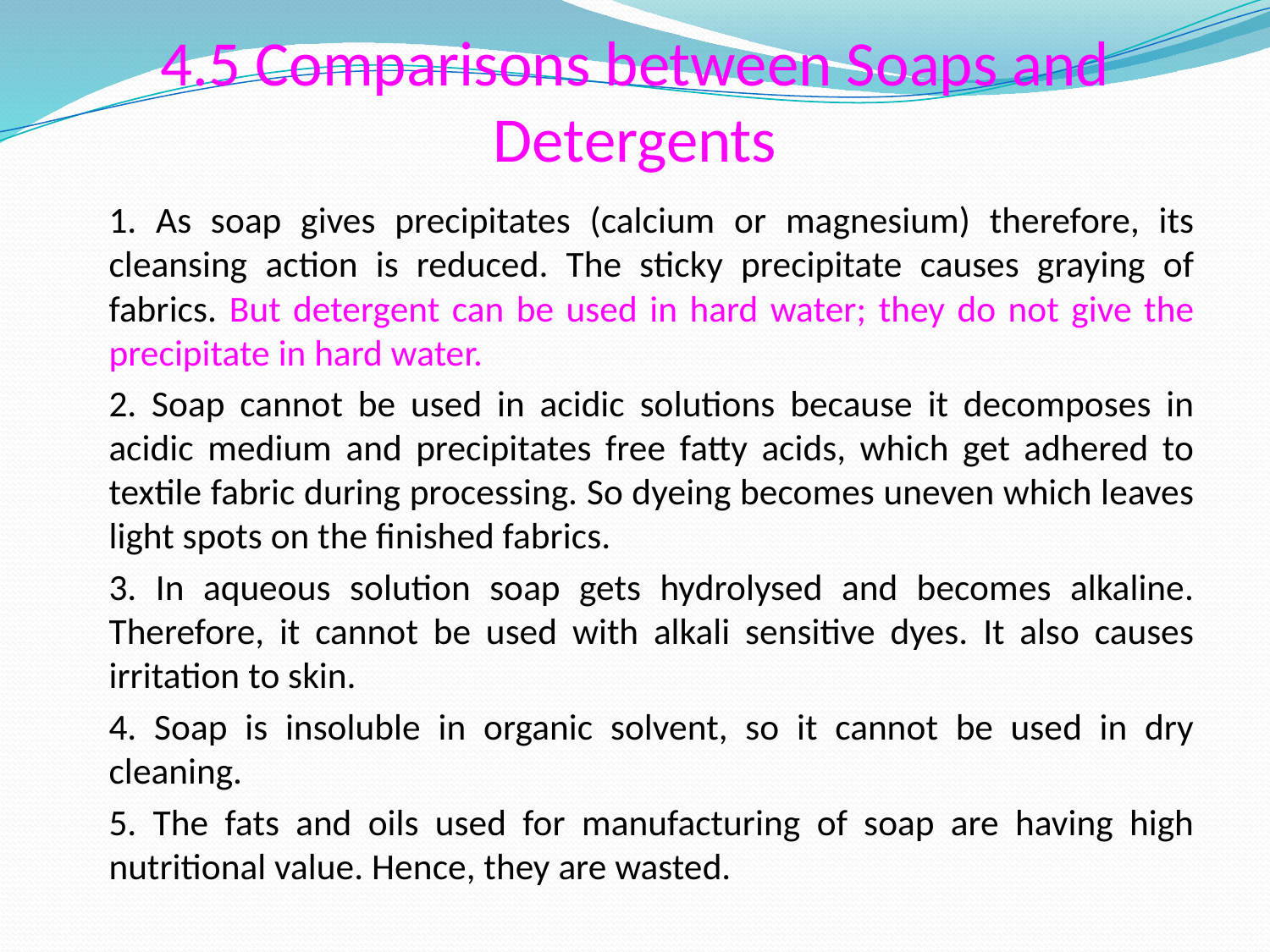

# 4.5 Comparisons between Soaps and Detergents
		1. As soap gives precipitates (calcium or magnesium) therefore, its cleansing action is reduced. The sticky precipitate causes graying of fabrics. But detergent can be used in hard water; they do not give the precipitate in hard water.
		2. Soap cannot be used in acidic solutions because it decomposes in acidic medium and precipitates free fatty acids, which get adhered to textile fabric during processing. So dyeing becomes uneven which leaves light spots on the finished fabrics.
		3. In aqueous solution soap gets hydrolysed and becomes alkaline. Therefore, it cannot be used with alkali sensitive dyes. It also causes irritation to skin.
		4. Soap is insoluble in organic solvent, so it cannot be used in dry cleaning.
		5. The fats and oils used for manufacturing of soap are having high nutritional value. Hence, they are wasted.